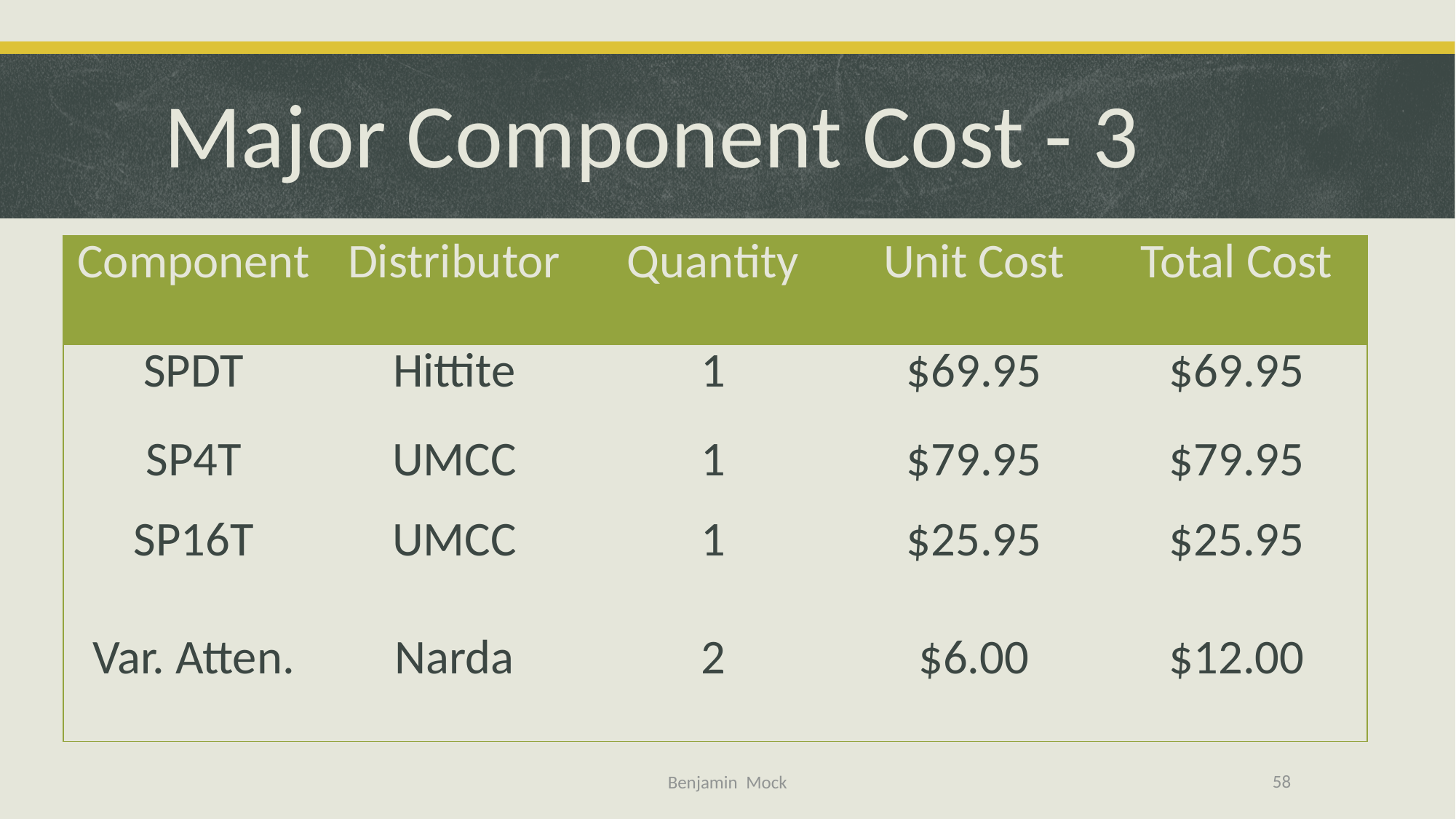

# Major Component Cost - 3
| Component | Distributor | Quantity | Unit Cost | Total Cost |
| --- | --- | --- | --- | --- |
| SPDT | Hittite | 1 | $69.95 | $69.95 |
| SP4T | UMCC | 1 | $79.95 | $79.95 |
| SP16T | UMCC | 1 | $25.95 | $25.95 |
| Var. Atten. | Narda | 2 | $6.00 | $12.00 |
58
Benjamin  Mock